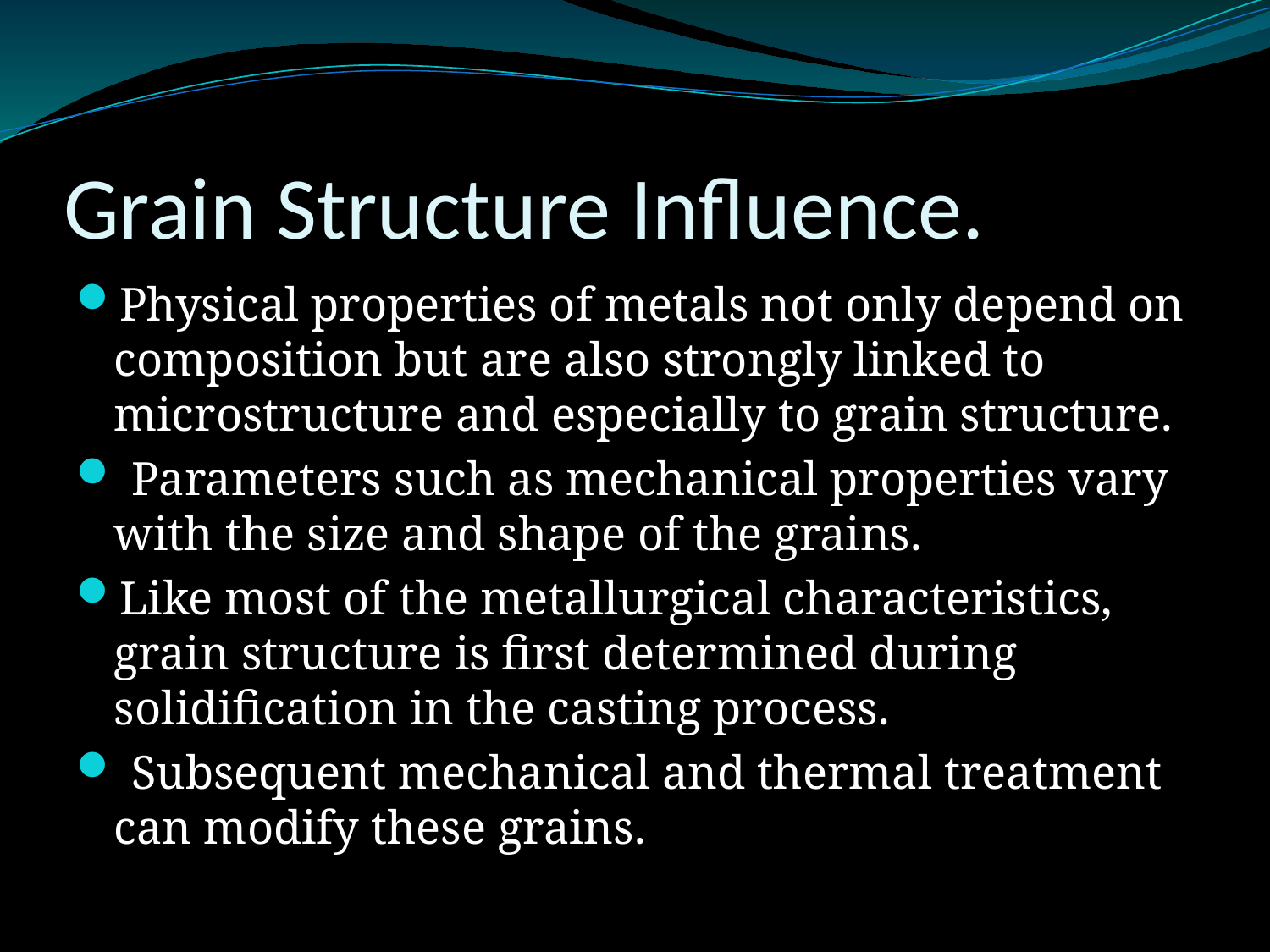

# Grain Structure Influence.
Physical properties of metals not only depend on composition but are also strongly linked to microstructure and especially to grain structure.
 Parameters such as mechanical properties vary with the size and shape of the grains.
Like most of the metallurgical characteristics, grain structure is first determined during solidification in the casting process.
 Subsequent mechanical and thermal treatment can modify these grains.